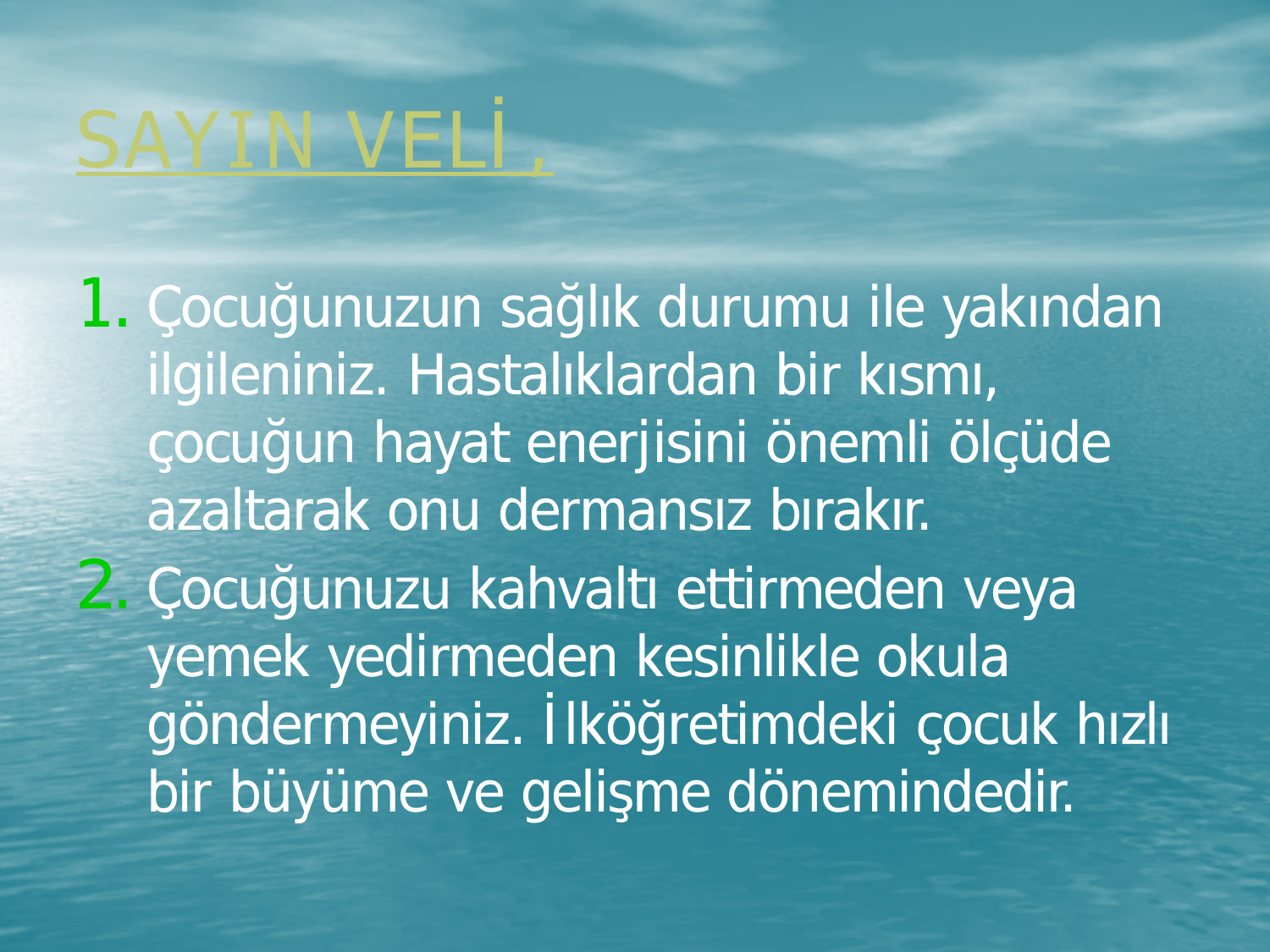

# SAYIN VELİ,
Çocuğunuzun sağlık durumu ile yakından ilgileniniz. Hastalıklardan bir kısmı, çocuğun hayat enerjisini önemli ölçüde azaltarak onu dermansız bırakır.
Çocuğunuzu kahvaltı ettirmeden veya yemek yedirmeden kesinlikle okula göndermeyiniz. İlköğretimdeki çocuk hızlı bir büyüme ve gelişme dönemindedir.